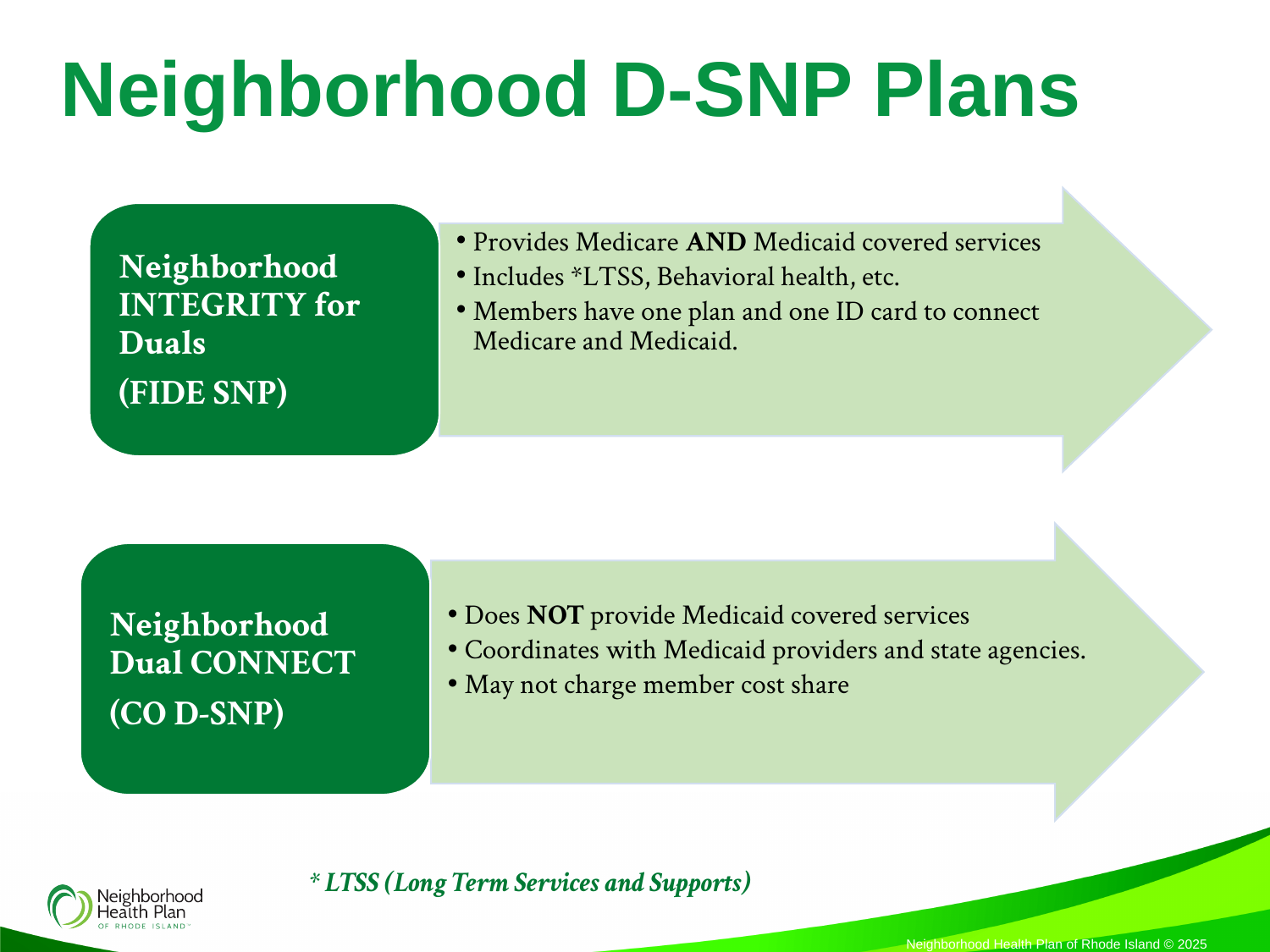

# Neighborhood D-SNP Plans
Provides Medicare AND Medicaid covered services
Includes *LTSS, Behavioral health, etc.
Members have one plan and one ID card to connect Medicare and Medicaid.
Neighborhood INTEGRITY for Duals
(FIDE SNP)
10

Does NOT provide Medicaid covered services
Coordinates with Medicaid providers and state agencies.
May not charge member cost share
Neighborhood Dual CONNECT
(CO D-SNP)
* LTSS (Long Term Services and Supports)
Neighborhood Health Plan of Rhode Island © 2025  Confidential & Not for Distribution